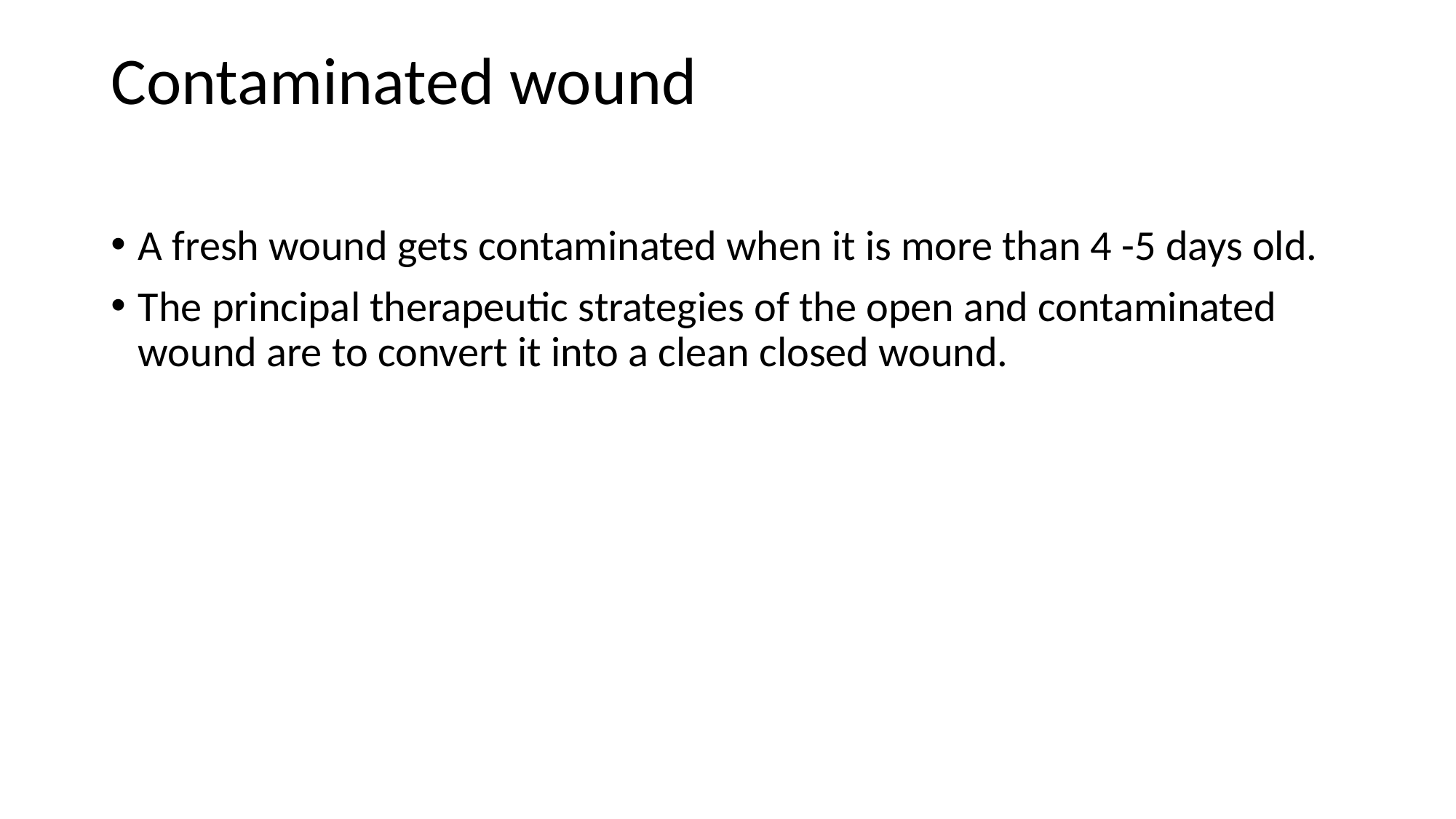

# Contaminated wound
A fresh wound gets contaminated when it is more than 4 -5 days old.
The principal therapeutic strategies of the open and contaminated wound are to convert it into a clean closed wound.